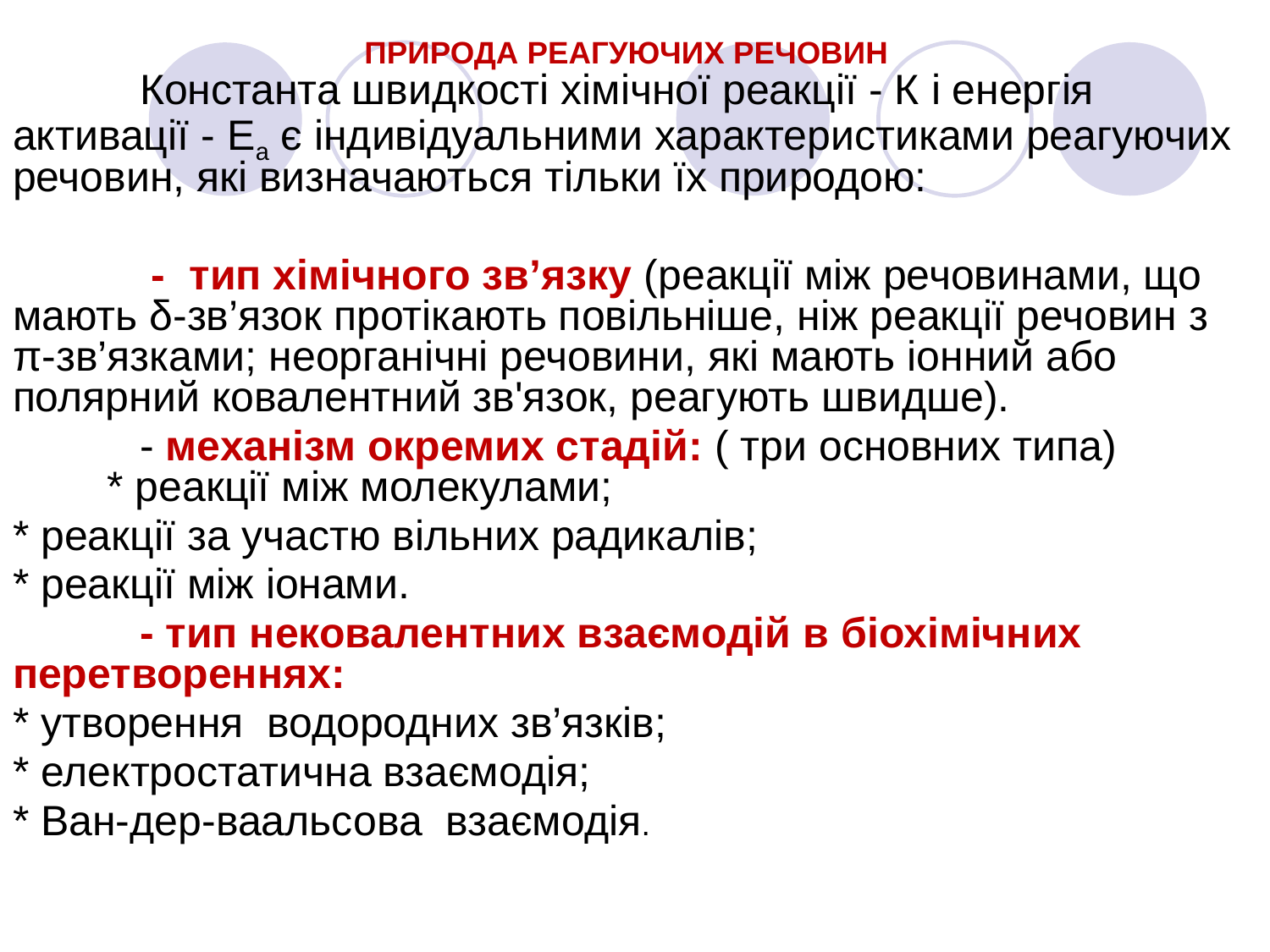

# ПРИРОДА РЕАГУЮЧИХ РЕЧОВИН
	Константа швидкості хімічної реакції - К і енергія активації - Еа є індивідуальними характеристиками реагуючих речовин, які визначаються тільки їх природою:

	 -  тип хімічного зв’язку (реакції між речовинами, що мають δ-зв’язок протікають повільніше, ніж реакції речовин з  π-зв’язками; неорганічні речовини, які мають іонний або полярний ковалентний зв'язок, реагують швидше).
	- механізм окремих стадій: ( три основних типа)                    * реакції між молекулами;
* реакції за участю вільних радикалів;
* реакції між іонами.
	- тип нековалентних взаємодій в біохімічних перетвореннях:
* утворення  водородних зв’язків;
* електростатична взаємодія;
* Ван-дер-ваальсова  взаємодія.